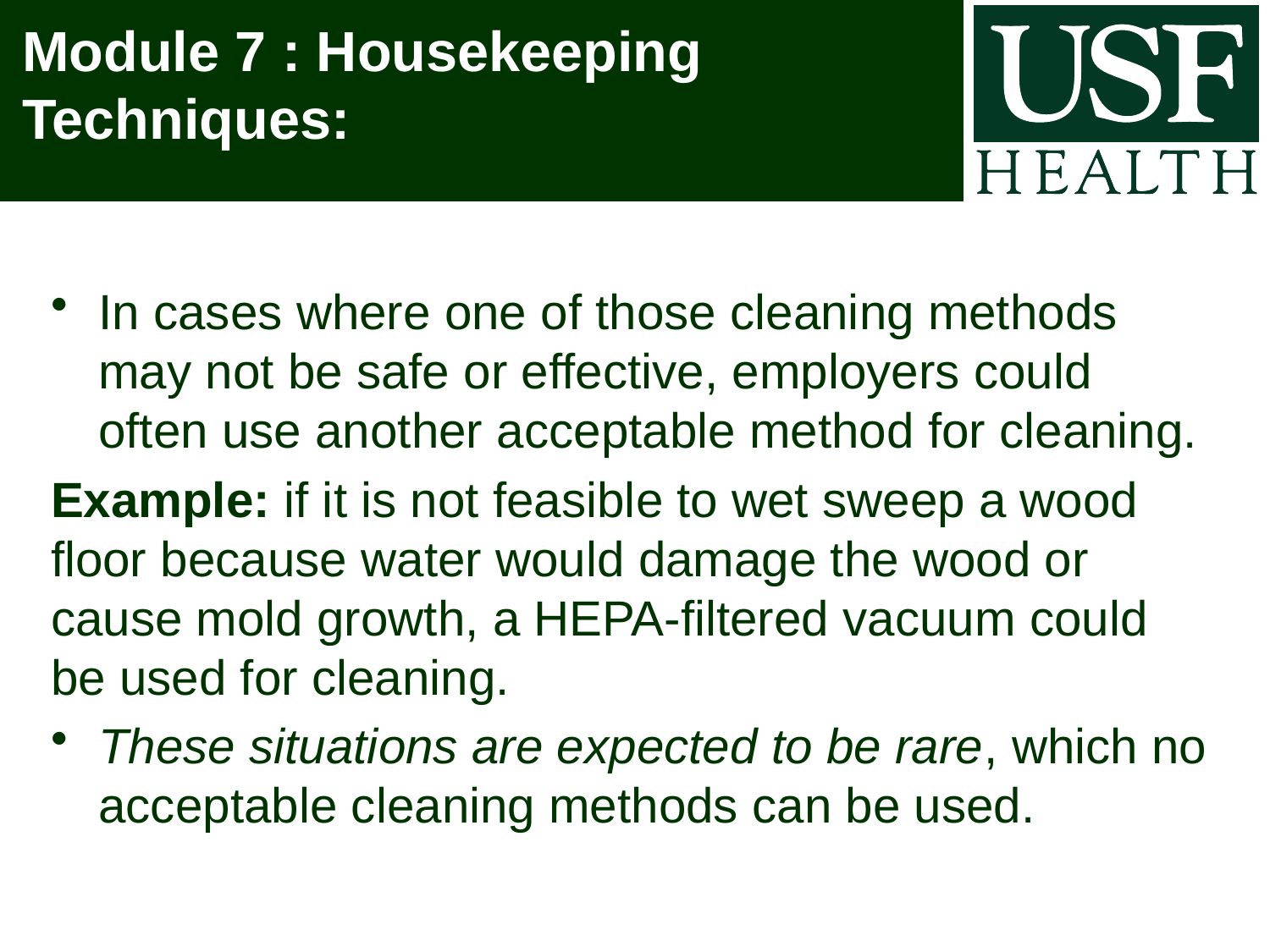

# Module 7 : Housekeeping Techniques:
In cases where one of those cleaning methods may not be safe or effective, employers could often use another acceptable method for cleaning.
Example: if it is not feasible to wet sweep a wood floor because water would damage the wood or cause mold growth, a HEPA-filtered vacuum could be used for cleaning.
These situations are expected to be rare, which no acceptable cleaning methods can be used.